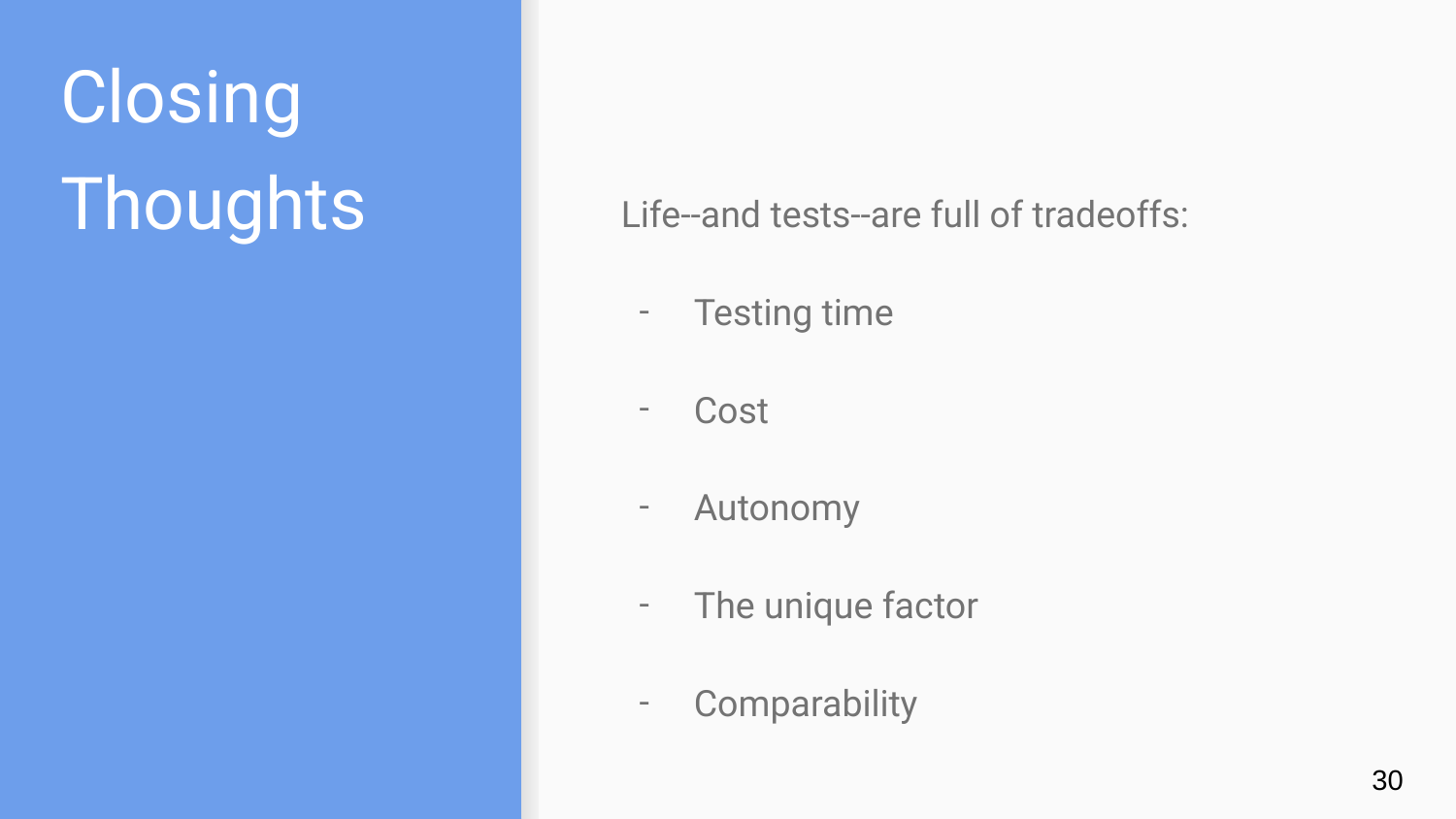

# Closing
Thoughts
Life--and tests--are full of tradeoffs:
Testing time
Cost
Autonomy
The unique factor
Comparability
30